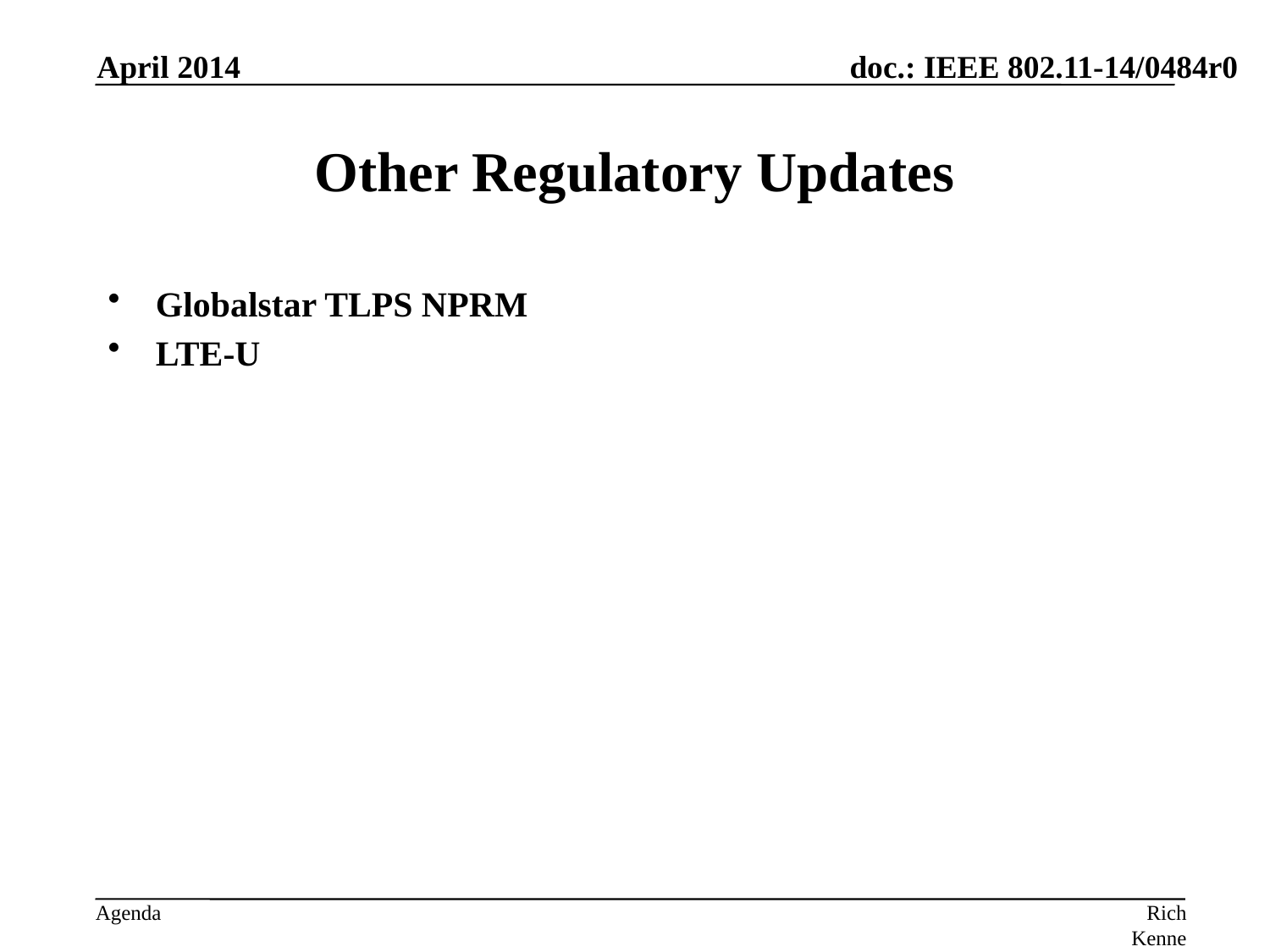

April 2014
# Other Regulatory Updates
Globalstar TLPS NPRM
LTE-U
Rich Kennedy, MediaTek